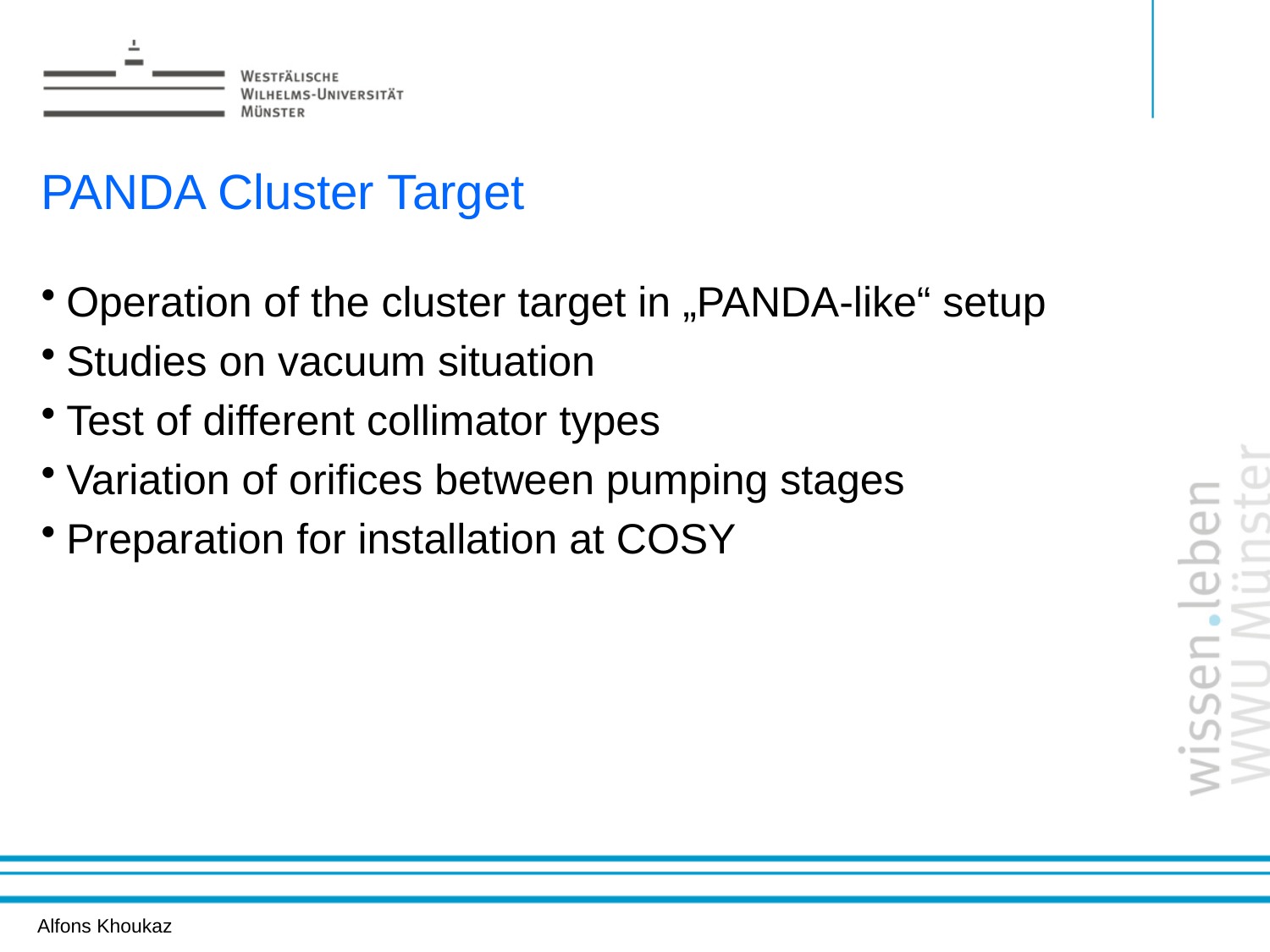

Erzeugung von η-Mesonen
# PANDA Cluster Target
Operation of the cluster target in „PANDA-like“ setup
Studies on vacuum situation
Test of different collimator types
Variation of orifices between pumping stages
Preparation for installation at COSY